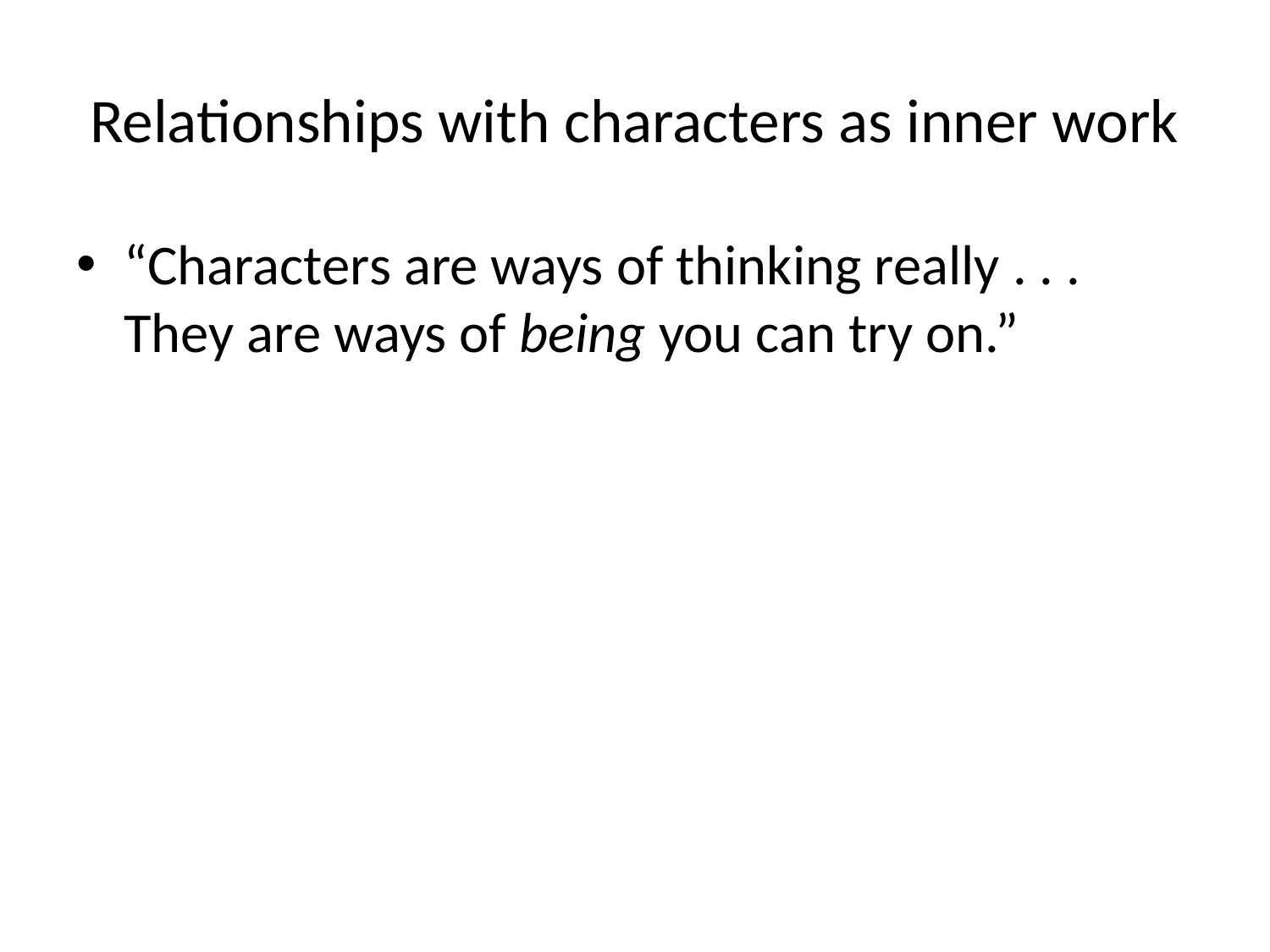

# Relationships with characters as inner work
“Characters are ways of thinking really . . . They are ways of being you can try on.”